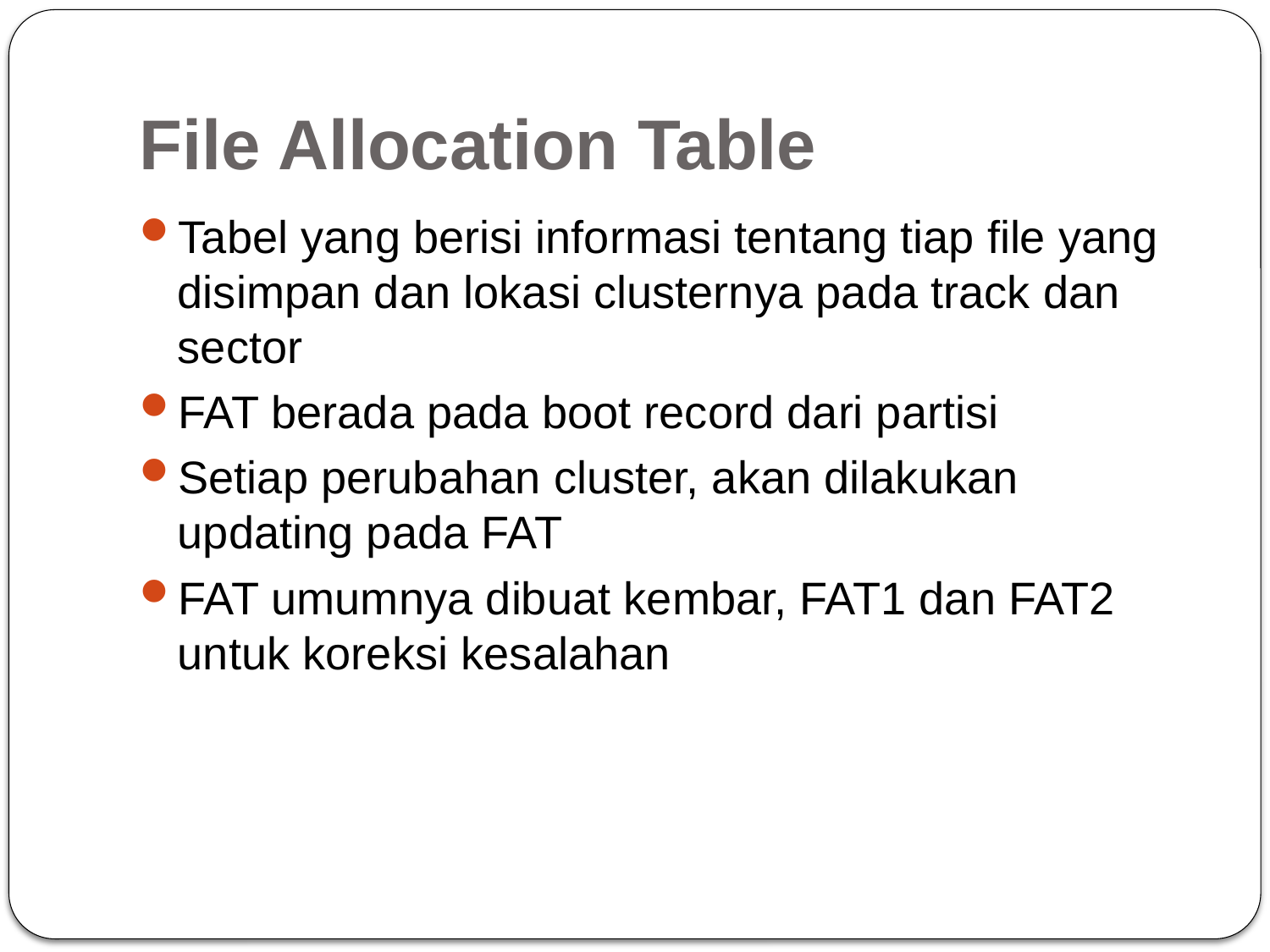

# File Allocation Table
Tabel yang berisi informasi tentang tiap file yang disimpan dan lokasi clusternya pada track dan sector
FAT berada pada boot record dari partisi
Setiap perubahan cluster, akan dilakukan updating pada FAT
FAT umumnya dibuat kembar, FAT1 dan FAT2 untuk koreksi kesalahan